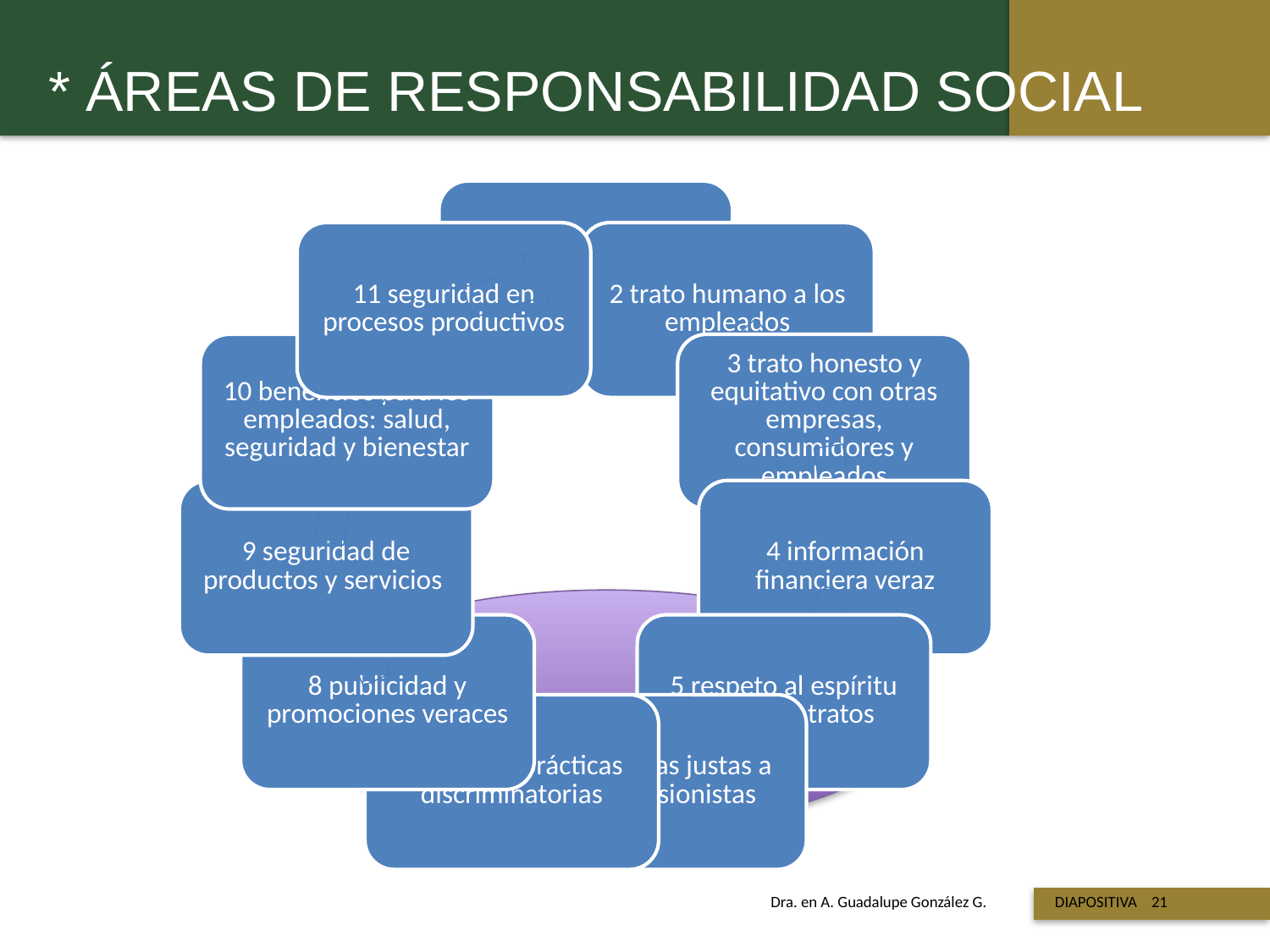

* ÁREAS DE RESPONSABILIDAD SOCIAL

1 obedecer las leyes
4 información financiera veraz
9 seguridad de productos y servicios
Áreas de responsabilidad social
                                          Titulo de la presentación
Dra. en A. Guadalupe González G.                   DIAPOSITIVA    21